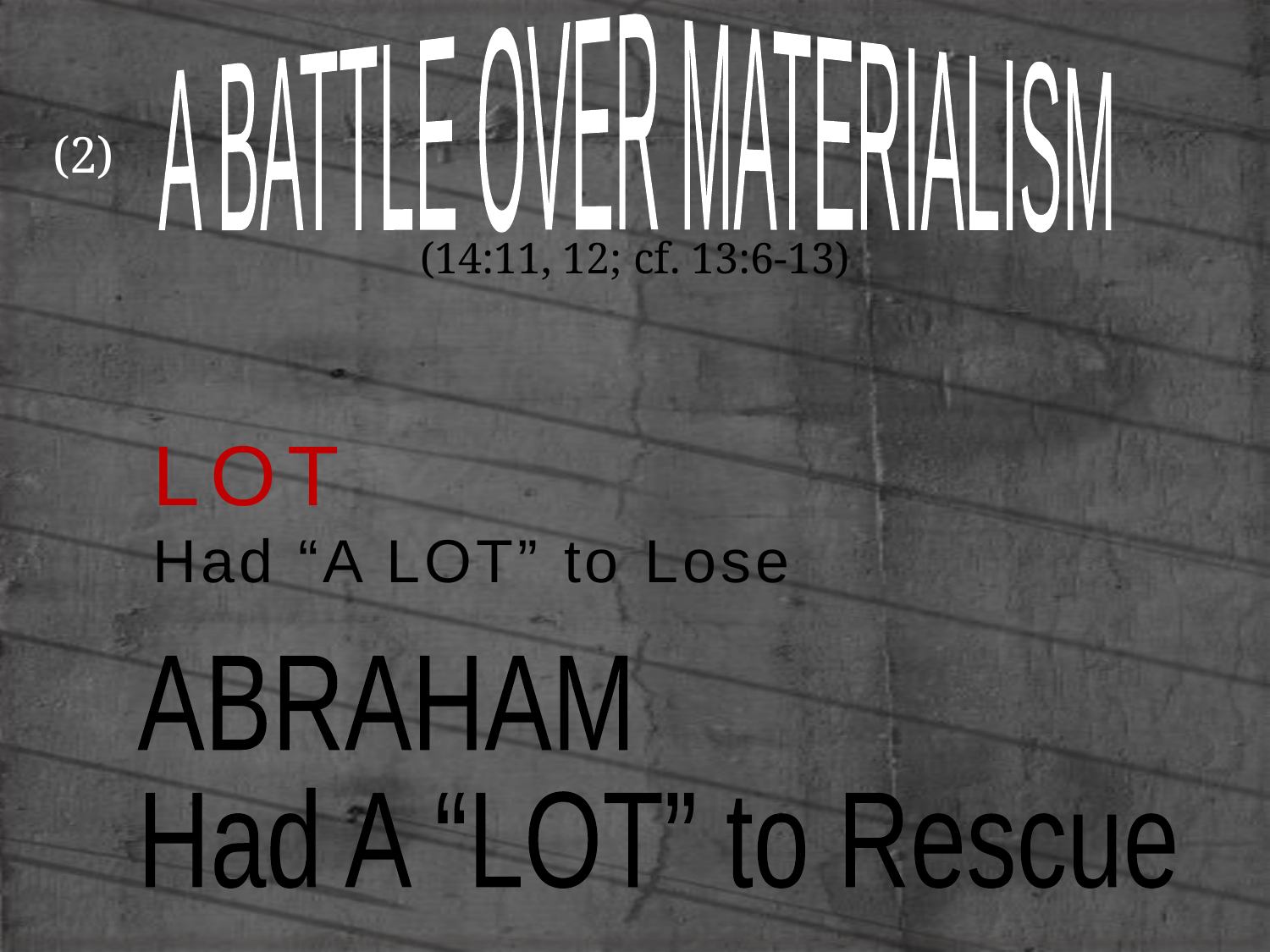

A BATTLE OVER MATERIALISM
(2)
(14:11, 12; cf. 13:6-13)
# LOT Had “A LOT” to Lose
ABRAHAM
Had A “LOT” to Rescue